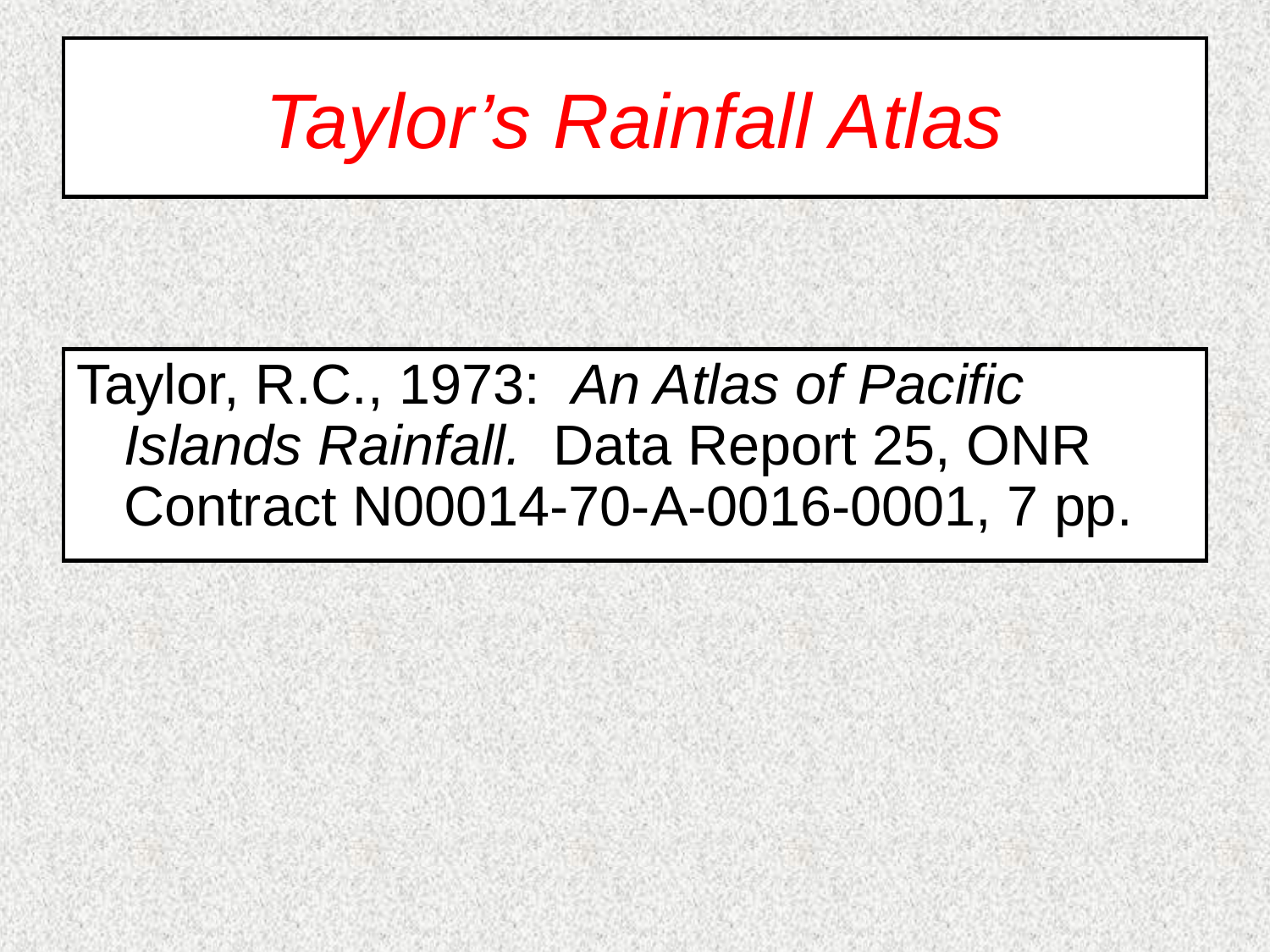

# Taylor’s Rainfall Atlas
Taylor, R.C., 1973:  An Atlas of Pacific Islands Rainfall.  Data Report 25, ONR Contract N00014-70-A-0016-0001, 7 pp.